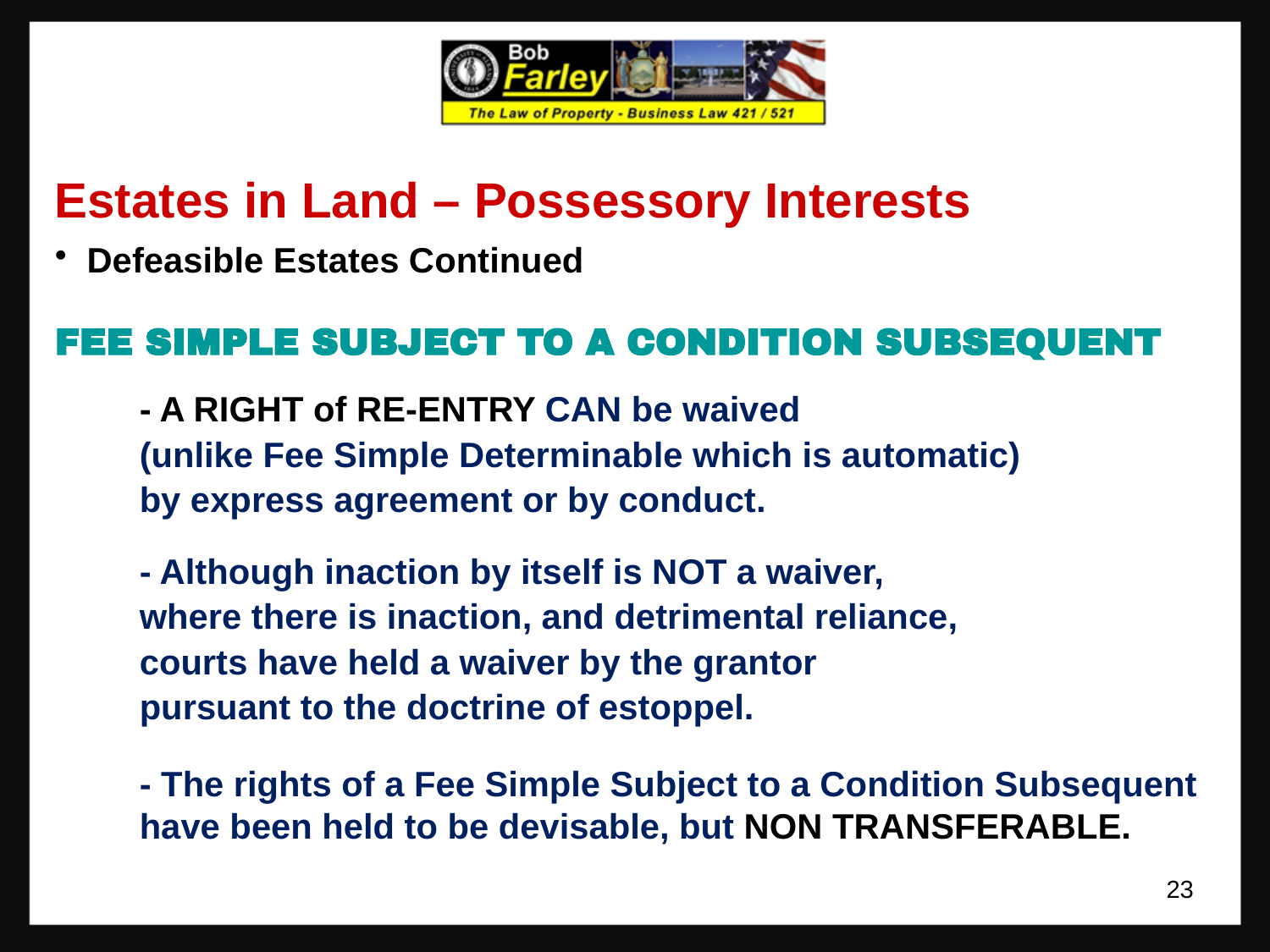

Estates in Land – Possessory Interests

  Defeasible Estates Continued

FEE SIMPLE SUBJECT TO A CONDITION SUBSEQUENT

	- A RIGHT of RE-ENTRY CAN be waived
	(unlike Fee Simple Determinable which is automatic)
	by express agreement or by conduct.

	- Although inaction by itself is NOT a waiver,
	where there is inaction, and detrimental reliance,
	courts have held a waiver by the grantor
	pursuant to the doctrine of estoppel.

	- The rights of a Fee Simple Subject to a Condition Subsequent have been held to be devisable, but NON TRANSFERABLE.

23